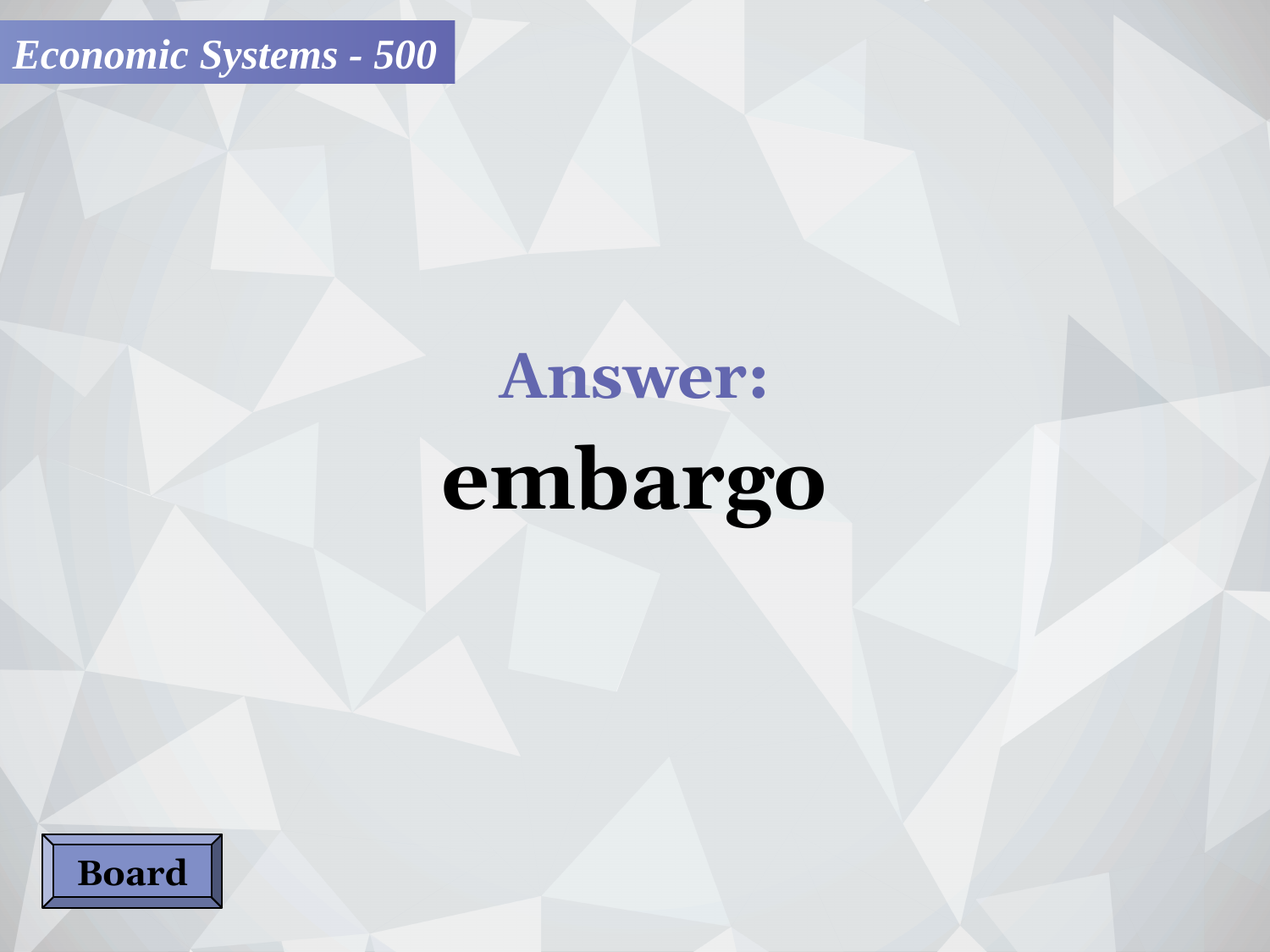

Economic Systems - 500
Answer:
embargo
Board